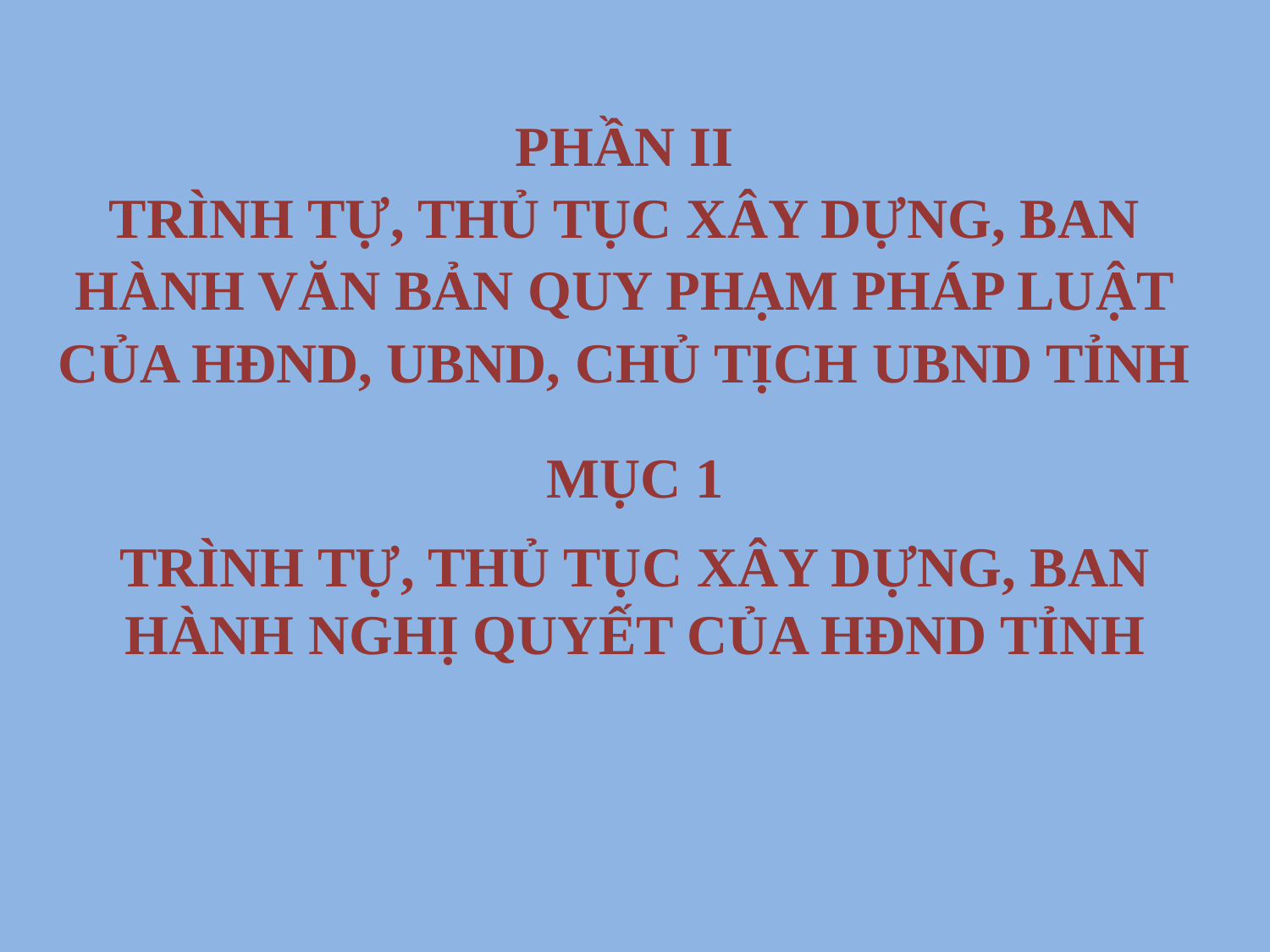

# PHẦN II TRÌNH TỰ, THỦ TỤC XÂY DỰNG, BAN HÀNH VĂN BẢN QUY PHẠM PHÁP LUẬT CỦA HĐND, UBND, CHỦ TỊCH UBND TỈNH

MỤC 1
TRÌNH TỰ, THỦ TỤC XÂY DỰNG, BAN HÀNH NGHỊ QUYẾT CỦA HĐND TỈNH